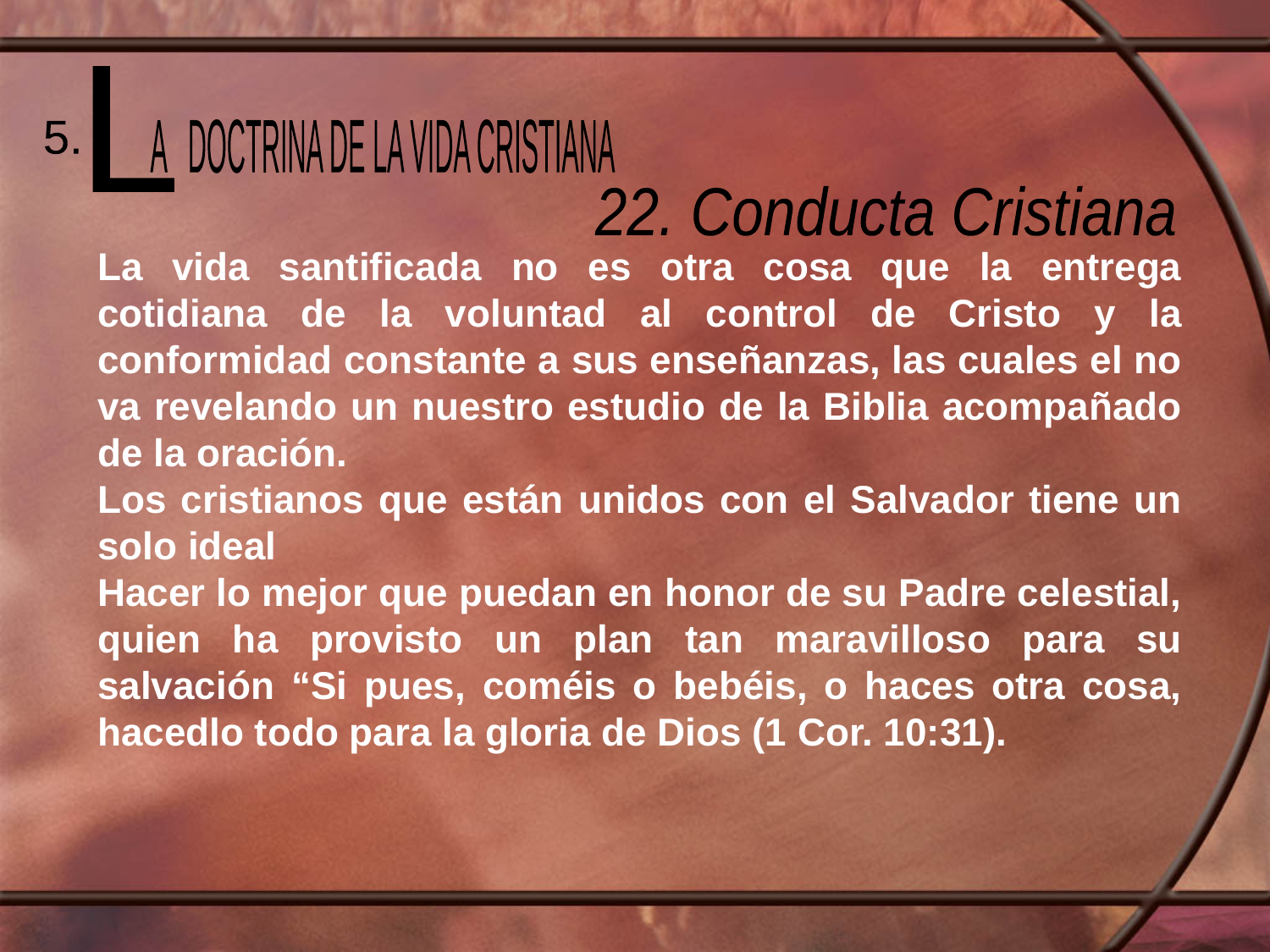

L
   A   DOCTRINA DE LA VIDA CRISTIANA
5.
22. Conducta Cristiana
La vida santificada no es otra cosa que la entrega cotidiana de la voluntad al control de Cristo y la conformidad constante a sus enseñanzas, las cuales el no va revelando un nuestro estudio de la Biblia acompañado de la oración.
Los cristianos que están unidos con el Salvador tiene un solo ideal
Hacer lo mejor que puedan en honor de su Padre celestial, quien ha provisto un plan tan maravilloso para su salvación “Si pues, coméis o bebéis, o haces otra cosa, hacedlo todo para la gloria de Dios (1 Cor. 10:31).